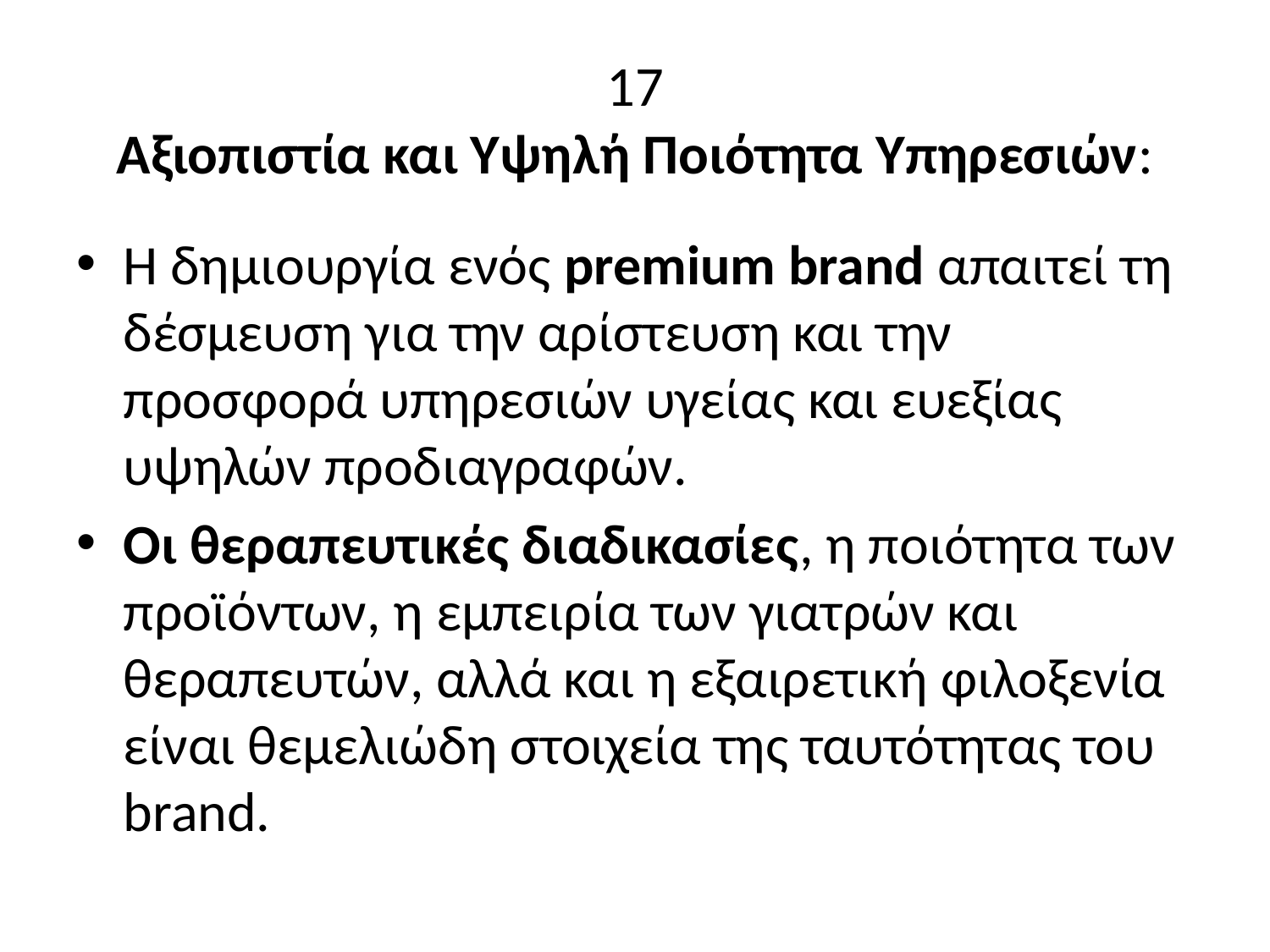

# 17 Αξιοπιστία και Υψηλή Ποιότητα Υπηρεσιών:
Η δημιουργία ενός premium brand απαιτεί τη δέσμευση για την αρίστευση και την προσφορά υπηρεσιών υγείας και ευεξίας υψηλών προδιαγραφών.
Οι θεραπευτικές διαδικασίες, η ποιότητα των προϊόντων, η εμπειρία των γιατρών και θεραπευτών, αλλά και η εξαιρετική φιλοξενία είναι θεμελιώδη στοιχεία της ταυτότητας του brand.